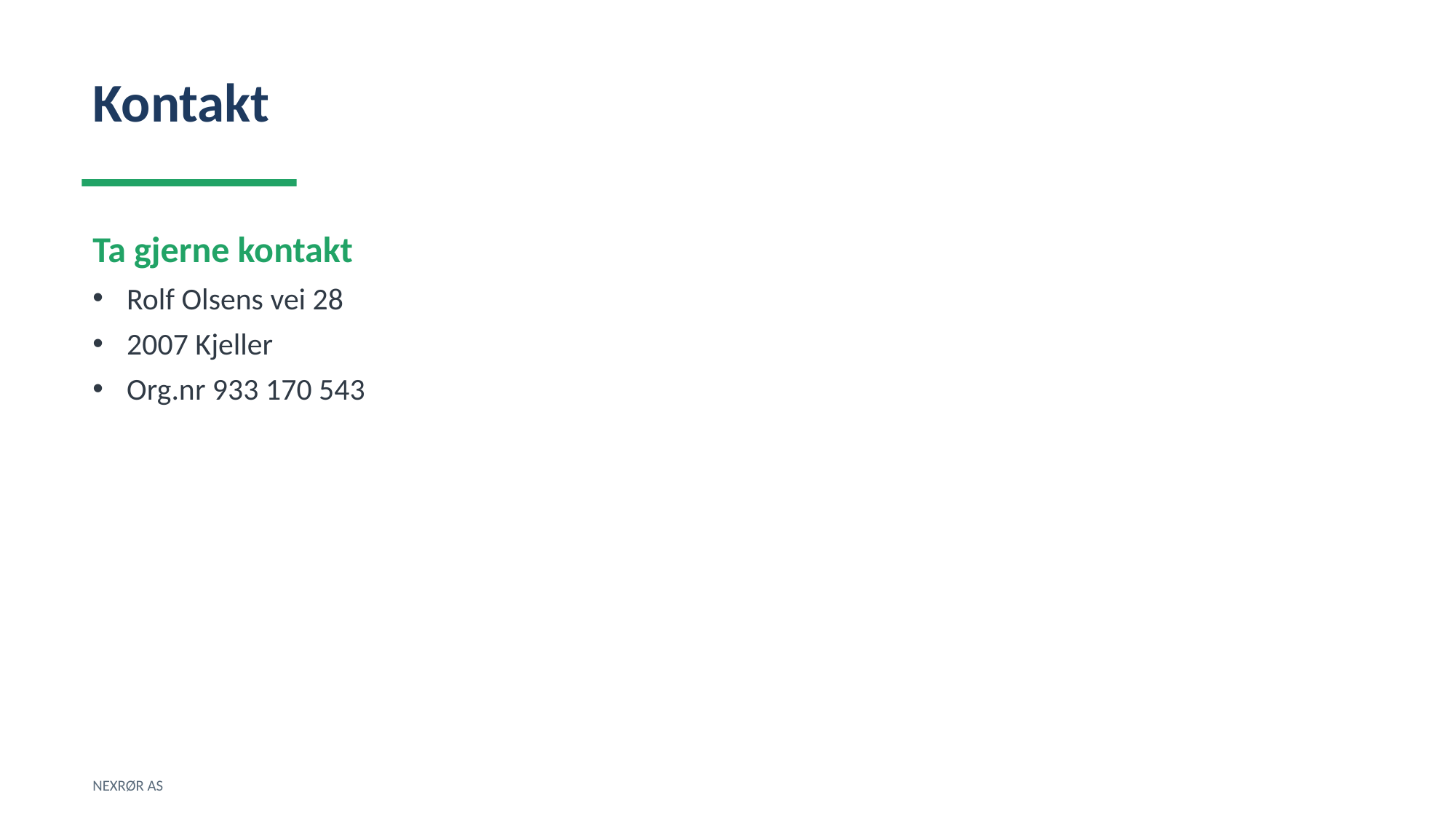

Kontakt

Ta gjerne kontakt
Rolf Olsens vei 28
2007 Kjeller
Org.nr 933 170 543
NEXRØR AS